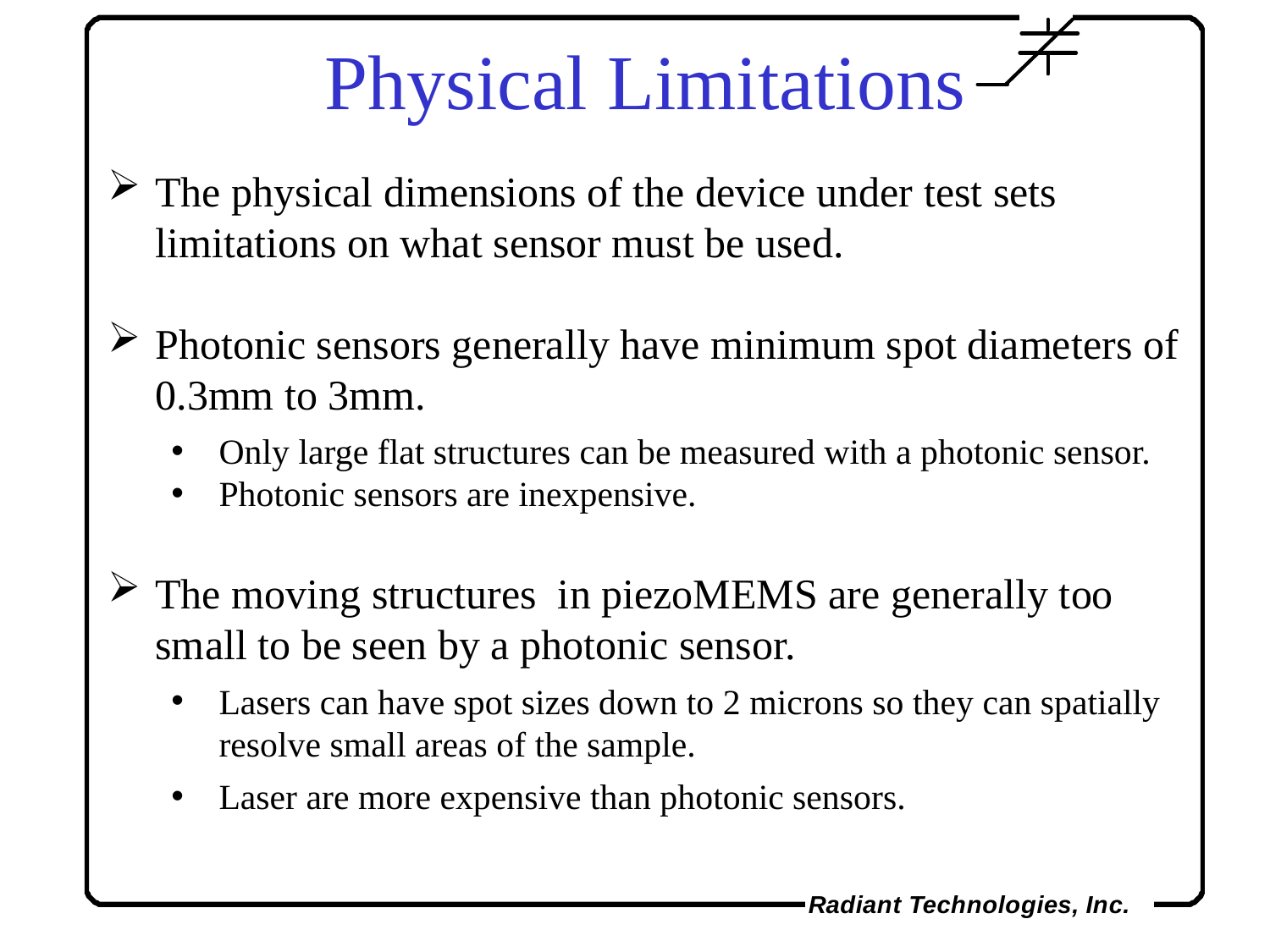

Physical Limitations
The physical dimensions of the device under test sets limitations on what sensor must be used.

Photonic sensors generally have minimum spot diameters of 0.3mm to 3mm.
Only large flat structures can be measured with a photonic sensor.
Photonic sensors are inexpensive.
The moving structures  in piezoMEMS are generally too small to be seen by a photonic sensor.
Lasers can have spot sizes down to 2 microns so they can spatially resolve small areas of the sample.
Laser are more expensive than photonic sensors.